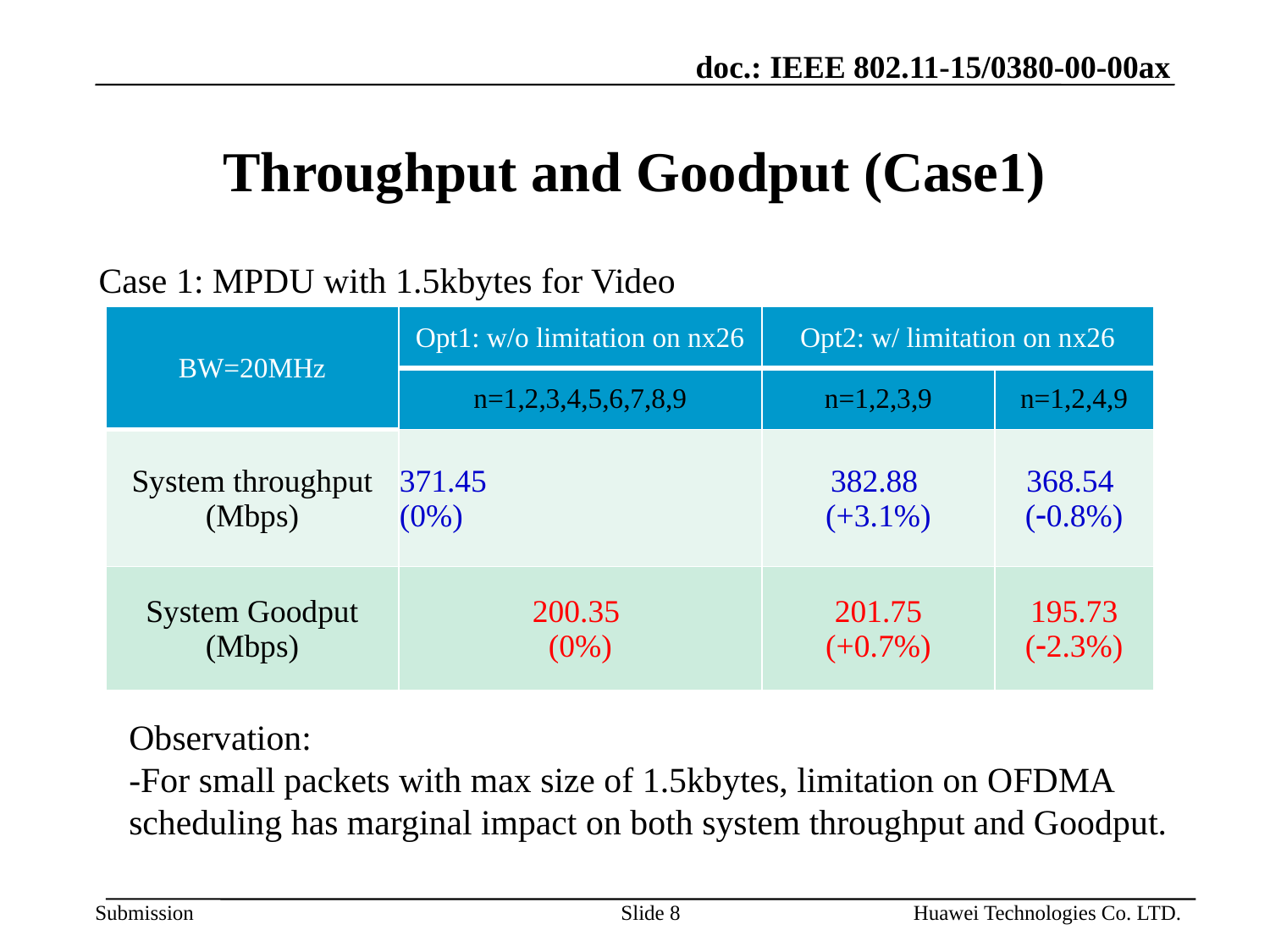

# Throughput and Goodput (Case1)
Case 1: MPDU with 1.5kbytes for Video
| BW=20MHz | Opt1: w/o limitation on nx26 | Opt2: w/ limitation on nx26 |  |
| --- | --- | --- | --- |
|  | n=1,2,3,4,5,6,7,8,9 | n=1,2,3,9 | n=1,2,4,9 |
| System throughput (Mbps) | 371.45 (0%) | 382.88 (+3.1%) | 368.54 (−0.8%) |
| System Goodput (Mbps) | 200.35 (0%) | 201.75 (+0.7%) | 195.73 (−2.3%) |
Observation:
-For small packets with max size of 1.5kbytes, limitation on OFDMA scheduling has marginal impact on both system throughput and Goodput.
Slide 8
Huawei Technologies Co. LTD.